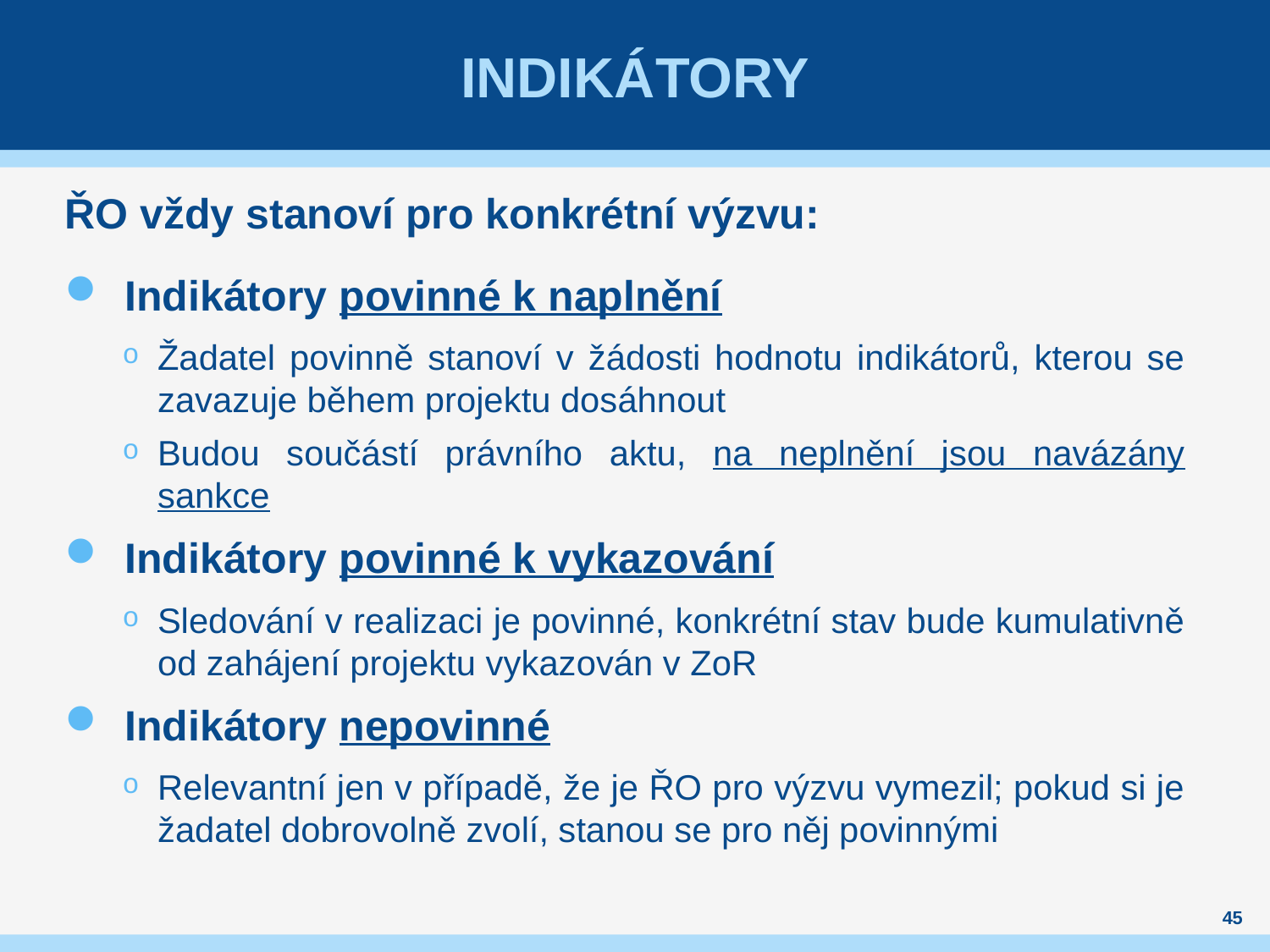

# Indikátory
ŘO vždy stanoví pro konkrétní výzvu:
Indikátory povinné k naplnění
Žadatel povinně stanoví v žádosti hodnotu indikátorů, kterou se zavazuje během projektu dosáhnout
Budou součástí právního aktu, na neplnění jsou navázány sankce
Indikátory povinné k vykazování
Sledování v realizaci je povinné, konkrétní stav bude kumulativně od zahájení projektu vykazován v ZoR
Indikátory nepovinné
Relevantní jen v případě, že je ŘO pro výzvu vymezil; pokud si je žadatel dobrovolně zvolí, stanou se pro něj povinnými

45